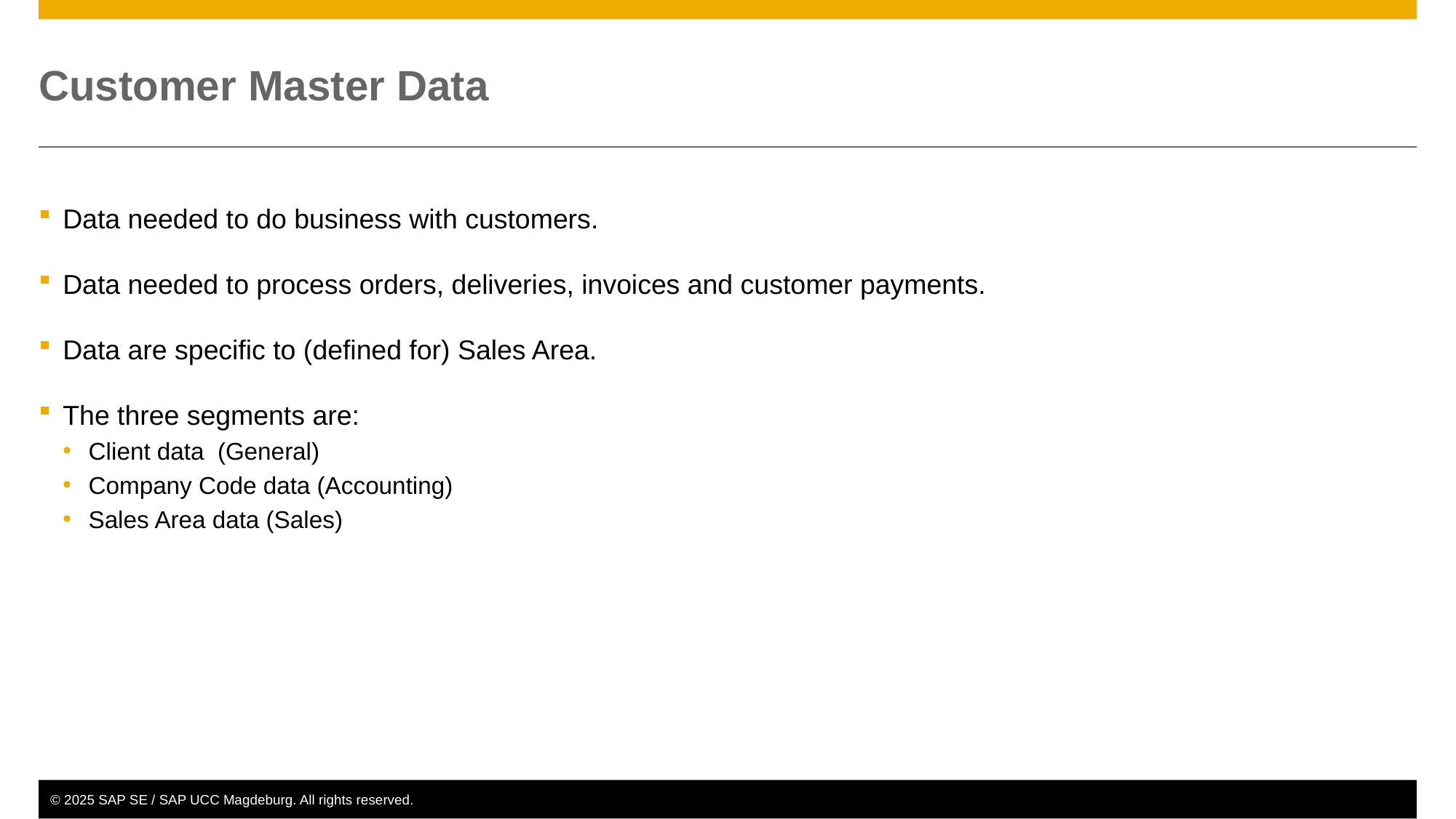

# Customer Master Data
Data needed to do business with customers.

Data needed to process orders, deliveries, invoices and customer payments.

Data are specific to (defined for) Sales Area.

The three segments are:
Client data  (General)
Company Code data (Accounting)
Sales Area data (Sales)